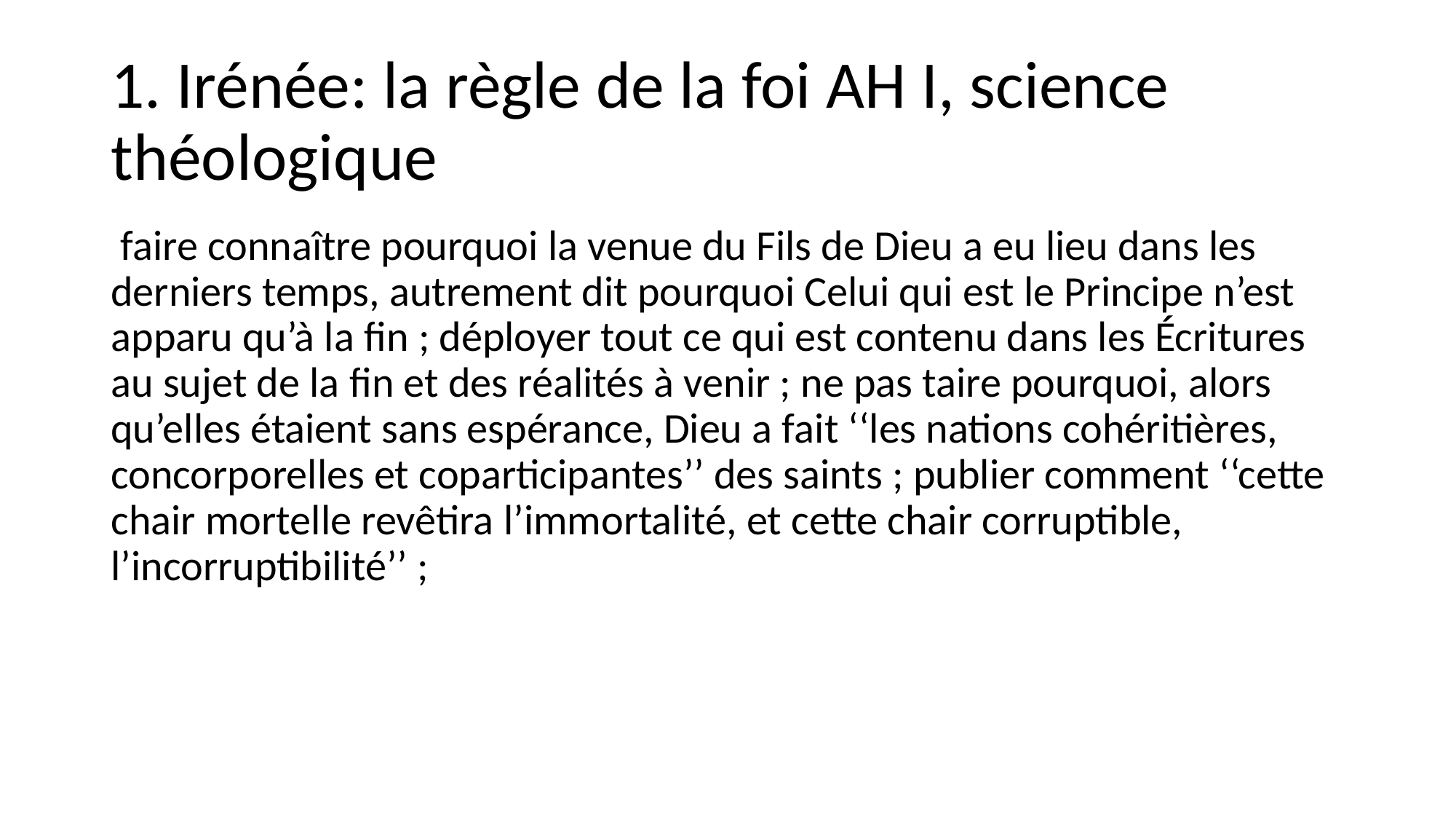

# 1. Irénée: la règle de la foi AH I, science théologique
 faire connaître pourquoi la venue du Fils de Dieu a eu lieu dans les derniers temps, autrement dit pourquoi Celui qui est le Principe n’est apparu qu’à la fin ; déployer tout ce qui est contenu dans les Écritures au sujet de la fin et des réalités à venir ; ne pas taire pourquoi, alors qu’elles étaient sans espérance, Dieu a fait ‘‘les nations cohéritières, concorporelles et coparticipantes’’ des saints ; publier comment ‘‘cette chair mortelle revêtira l’immortalité, et cette chair corruptible, l’incorruptibilité’’ ;